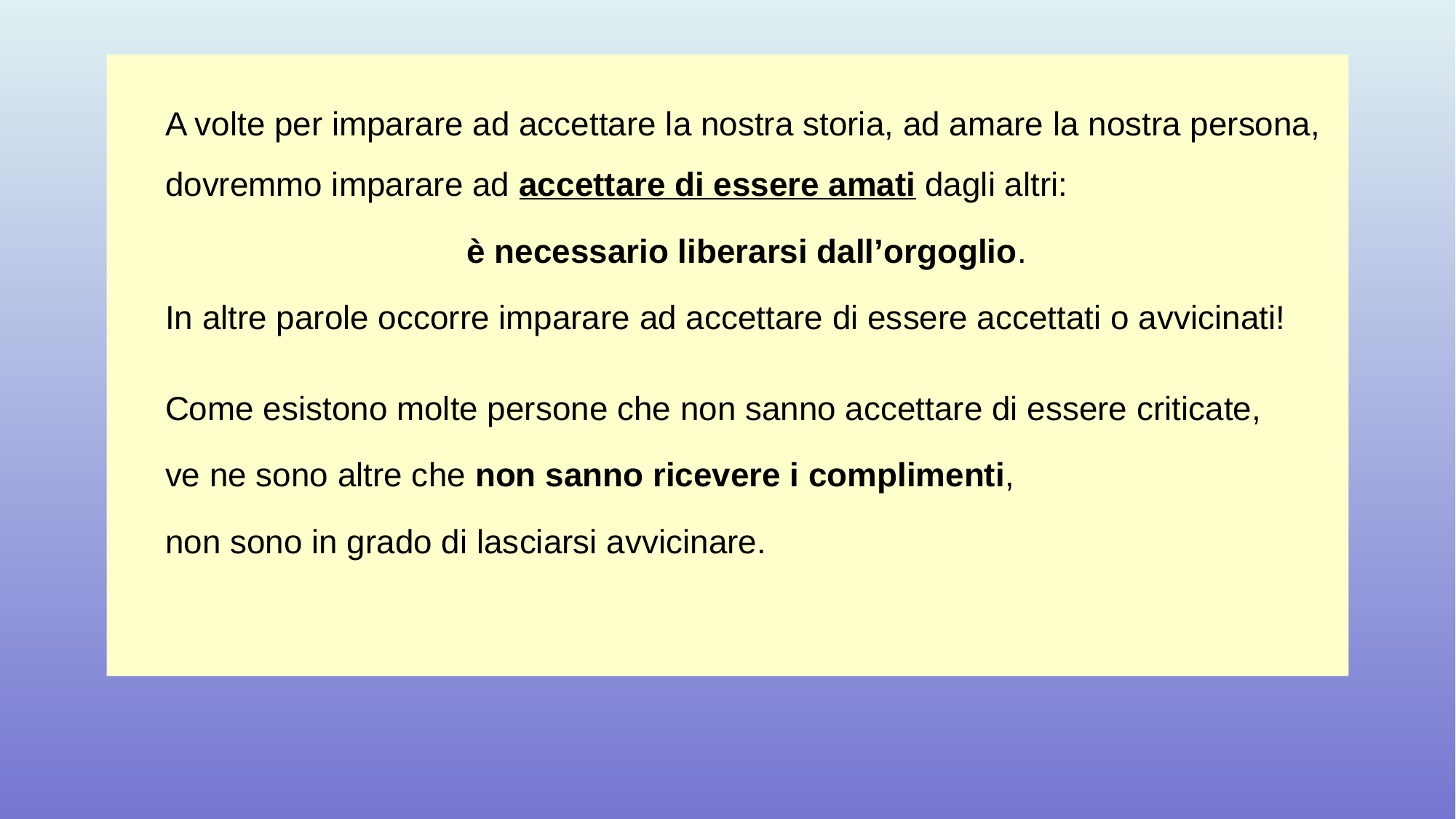

A volte per imparare ad accettare la nostra storia, ad amare la nostra persona, dovremmo imparare ad accettare di essere amati dagli altri:
è necessario liberarsi dall’orgoglio.
In altre parole occorre imparare ad accettare di essere accettati o avvicinati!

Come esistono molte persone che non sanno accettare di essere criticate,
ve ne sono altre che non sanno ricevere i complimenti,
non sono in grado di lasciarsi avvicinare.